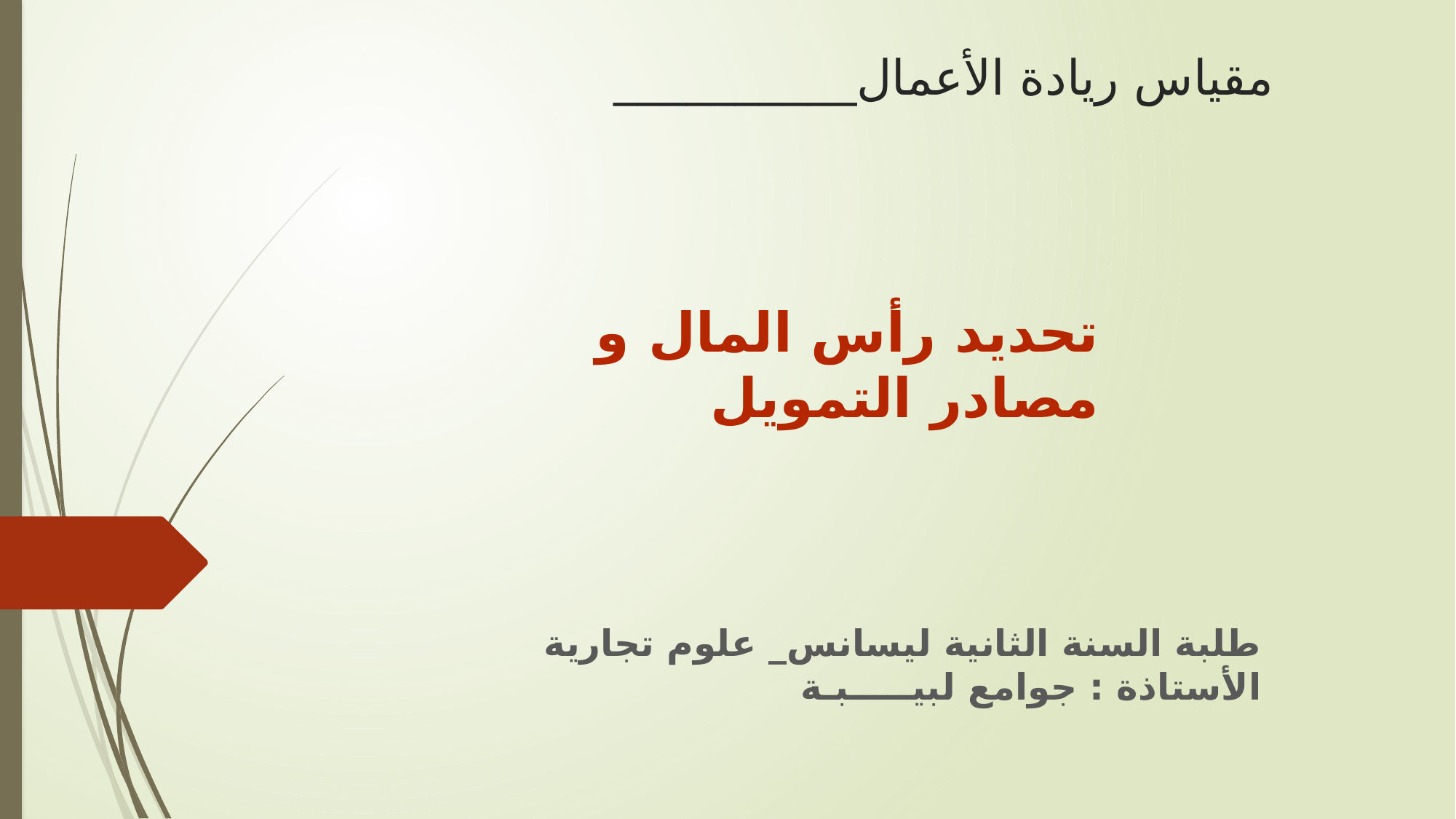

# مقياس ريادة الأعمال__________
تحديد رأس المال و مصادر التمويل
طلبة السنة الثانية ليسانس_ علوم تجارية			الأستاذة : جوامع لبيـــــبـة